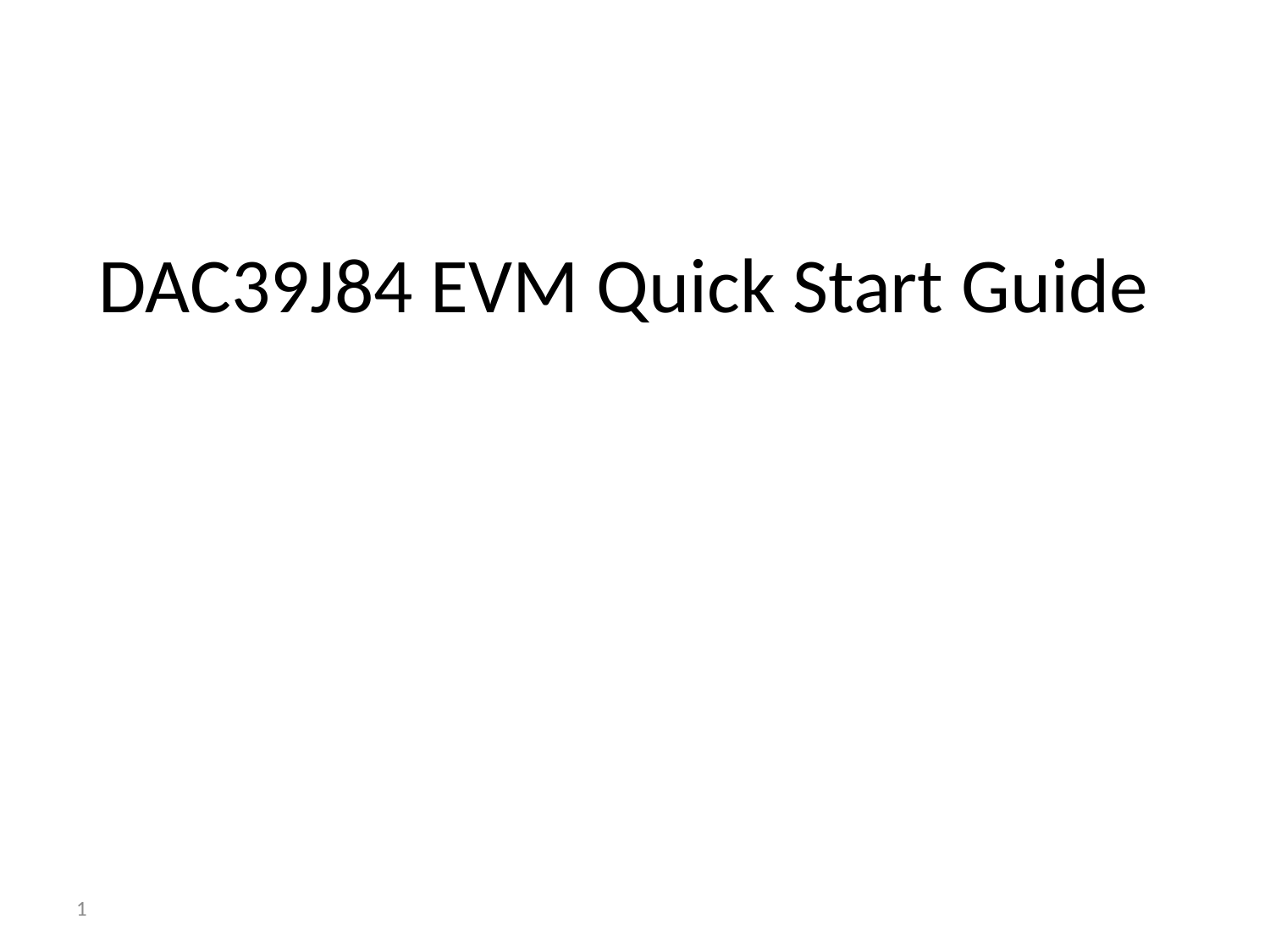

# DAC39J84 EVM Quick Start Guide

1